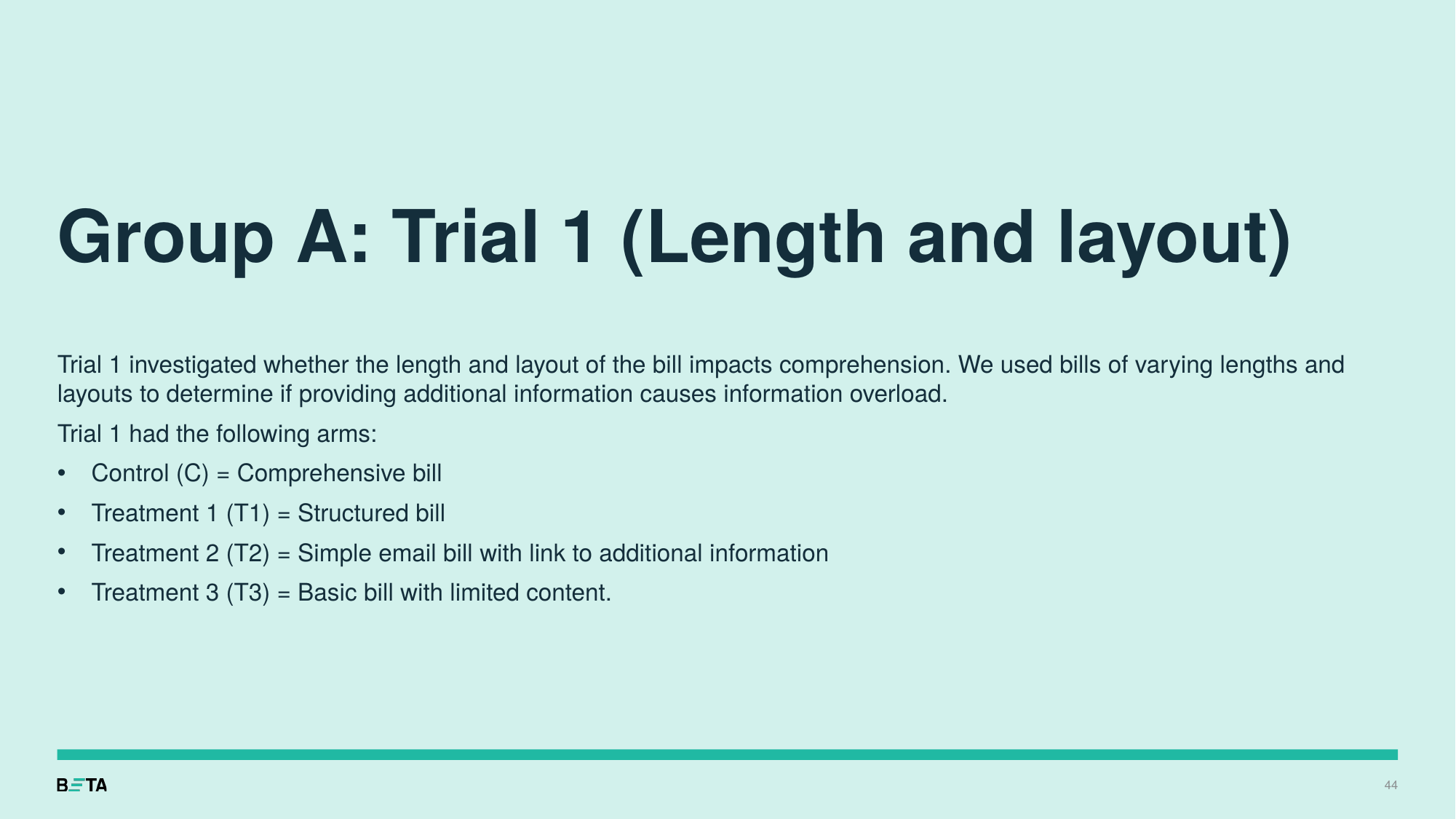

# Group A: Trial 1 (Length and layout)
Trial 1 investigated whether the length and layout of the bill impacts comprehension. We used bills of varying lengths and layouts to determine if providing additional information causes information overload.
Trial 1 had the following arms:
Control (C) = Comprehensive bill
Treatment 1 (T1) = Structured bill
Treatment 2 (T2) = Simple email bill with link to additional information
Treatment 3 (T3) = Basic bill with limited content.
44